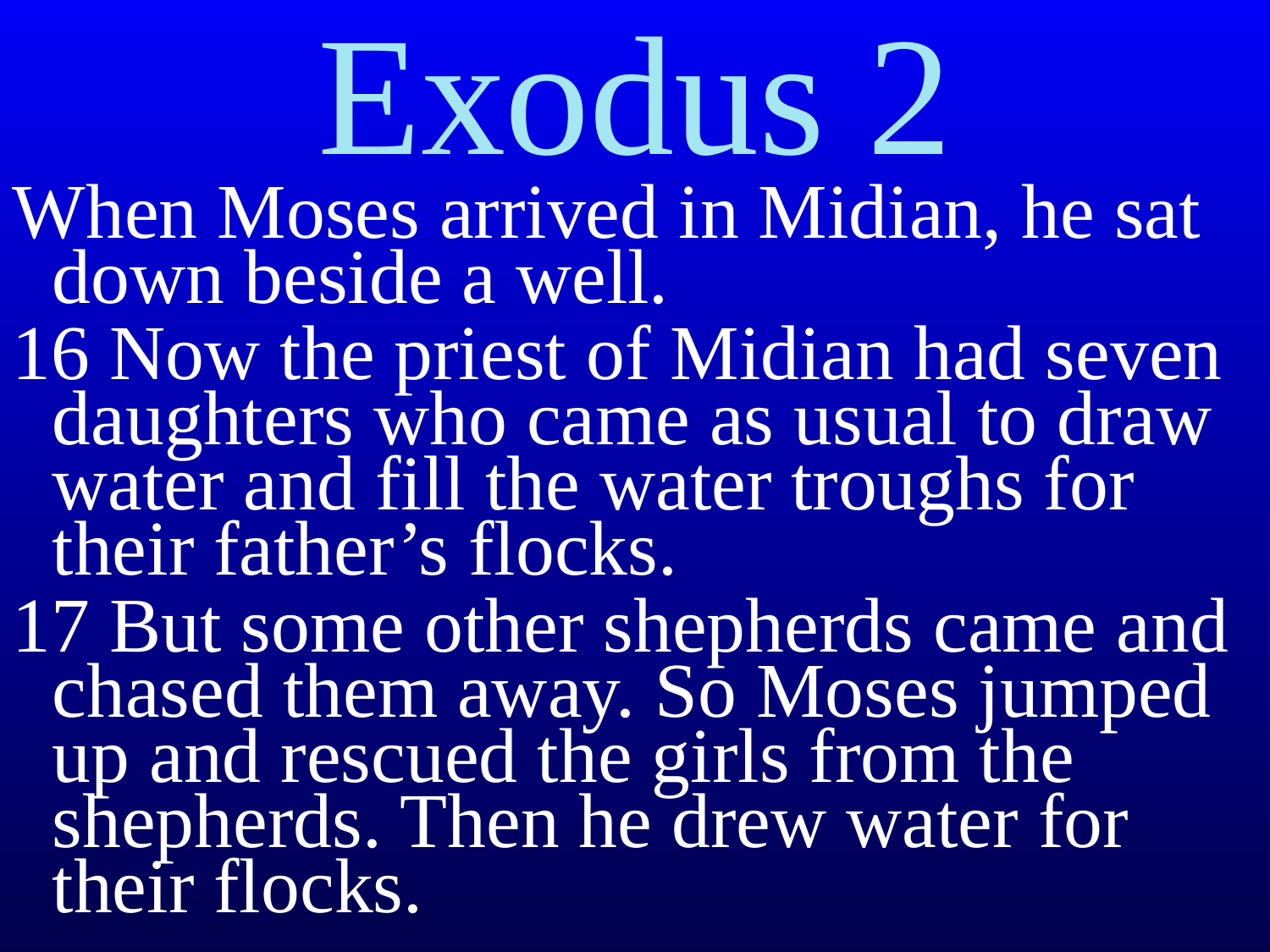

# Exodus 2
When Moses arrived in Midian, he sat down beside a well.
16 Now the priest of Midian had seven daughters who came as usual to draw water and fill the water troughs for their father’s flocks.
17 But some other shepherds came and chased them away. So Moses jumped up and rescued the girls from the shepherds. Then he drew water for their flocks.